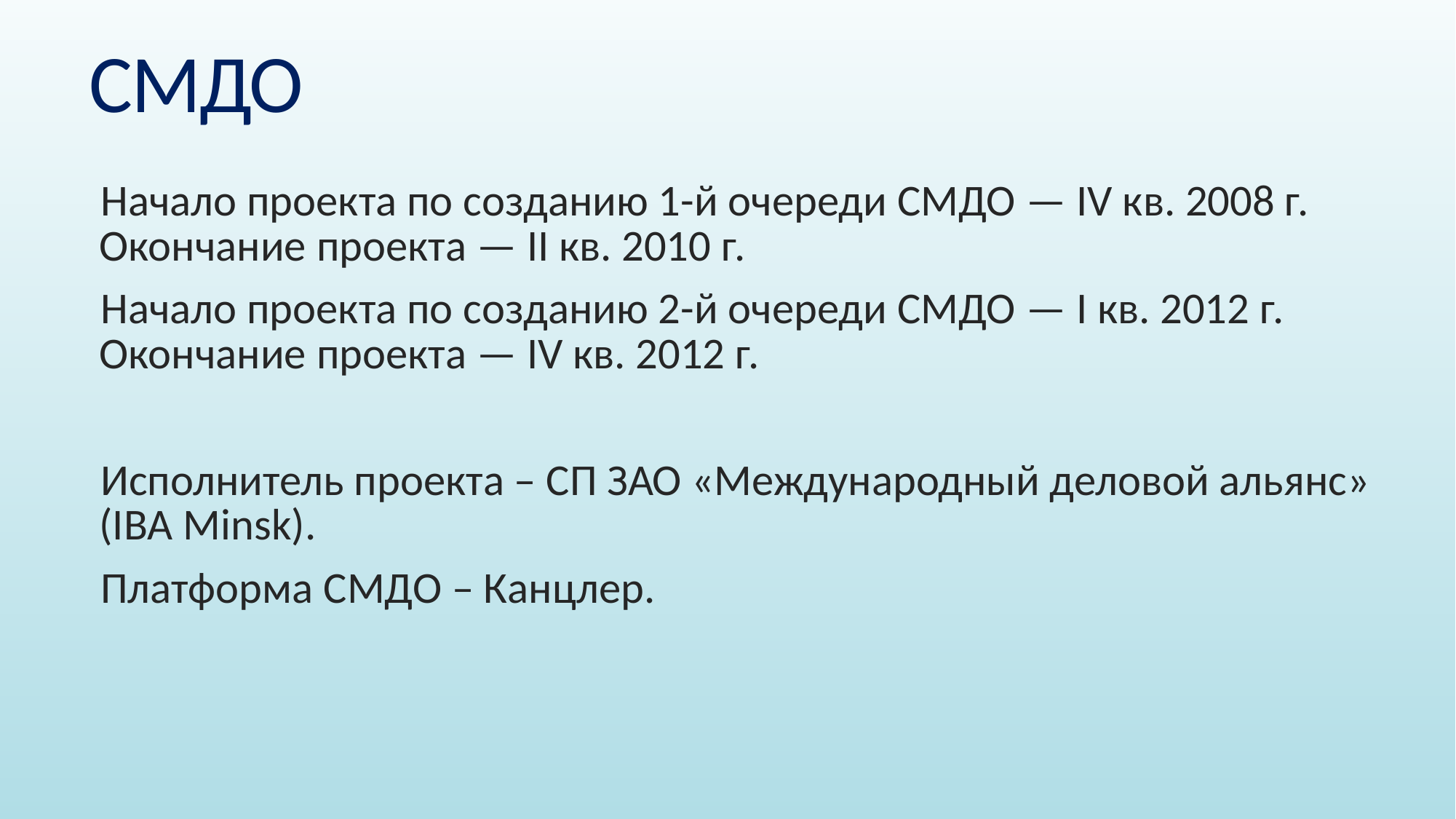

# СМДО
Начало проекта по созданию 1-й очереди СМДО — IV кв. 2008 г.
Окончание проекта — II кв. 2010 г.
Начало проекта по созданию 2-й очереди СМДО — I кв. 2012 г.
Окончание проекта — IV кв. 2012 г.

Исполнитель проекта – СП ЗАО «Международный деловой альянс» (IBA Minsk).
Платформа СМДО – Канцлер.